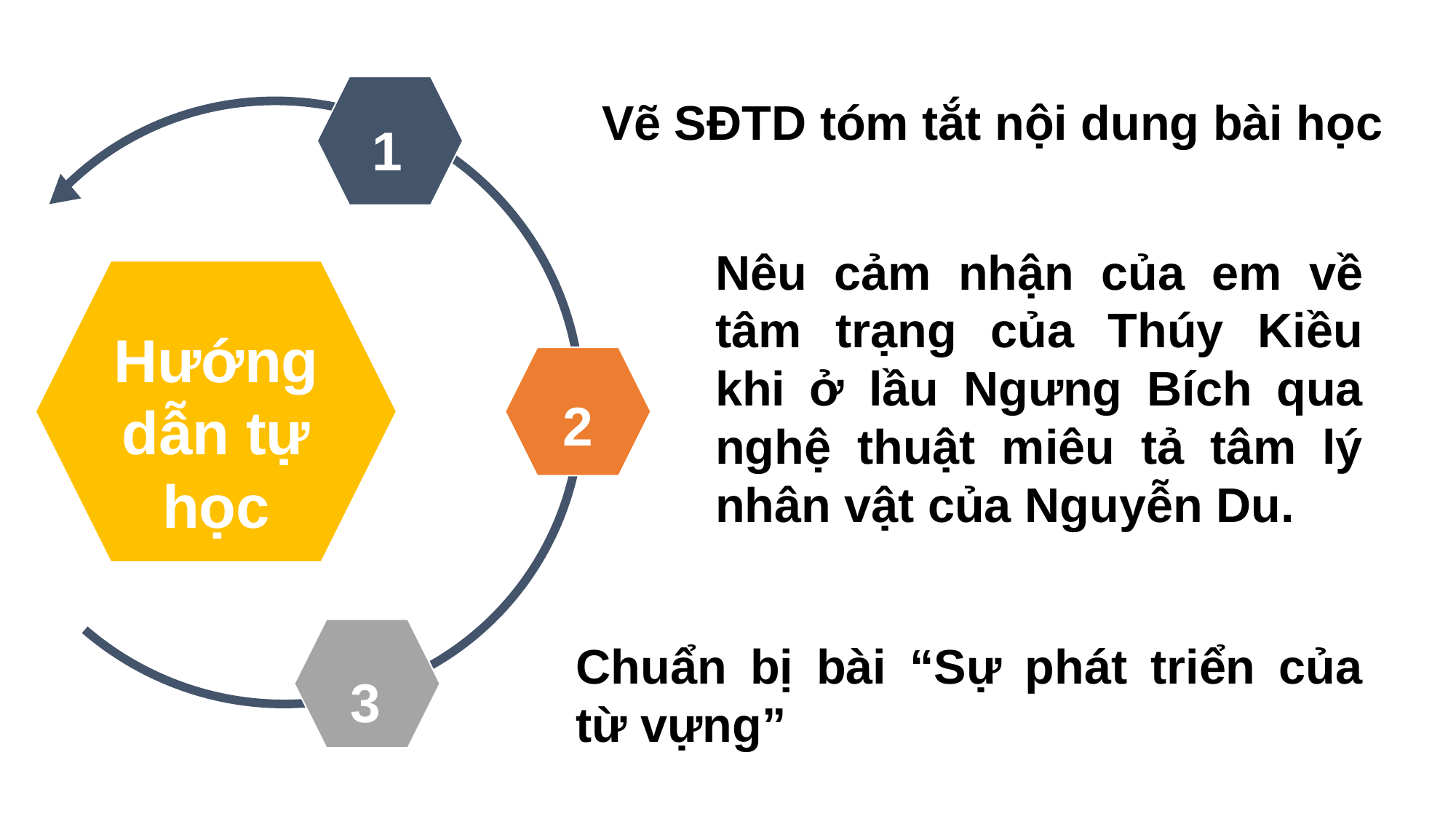

1
Vẽ SĐTD tóm tắt nội dung bài học

Nêu cảm nhận của em về tâm trạng của Thúy Kiều khi ở lầu Ngưng Bích qua nghệ thuật miêu tả tâm lý nhân vật của Nguyễn Du.

Hướng dẫn tự học

2

3
Chuẩn bị bài “Sự phát triển của từ vựng”